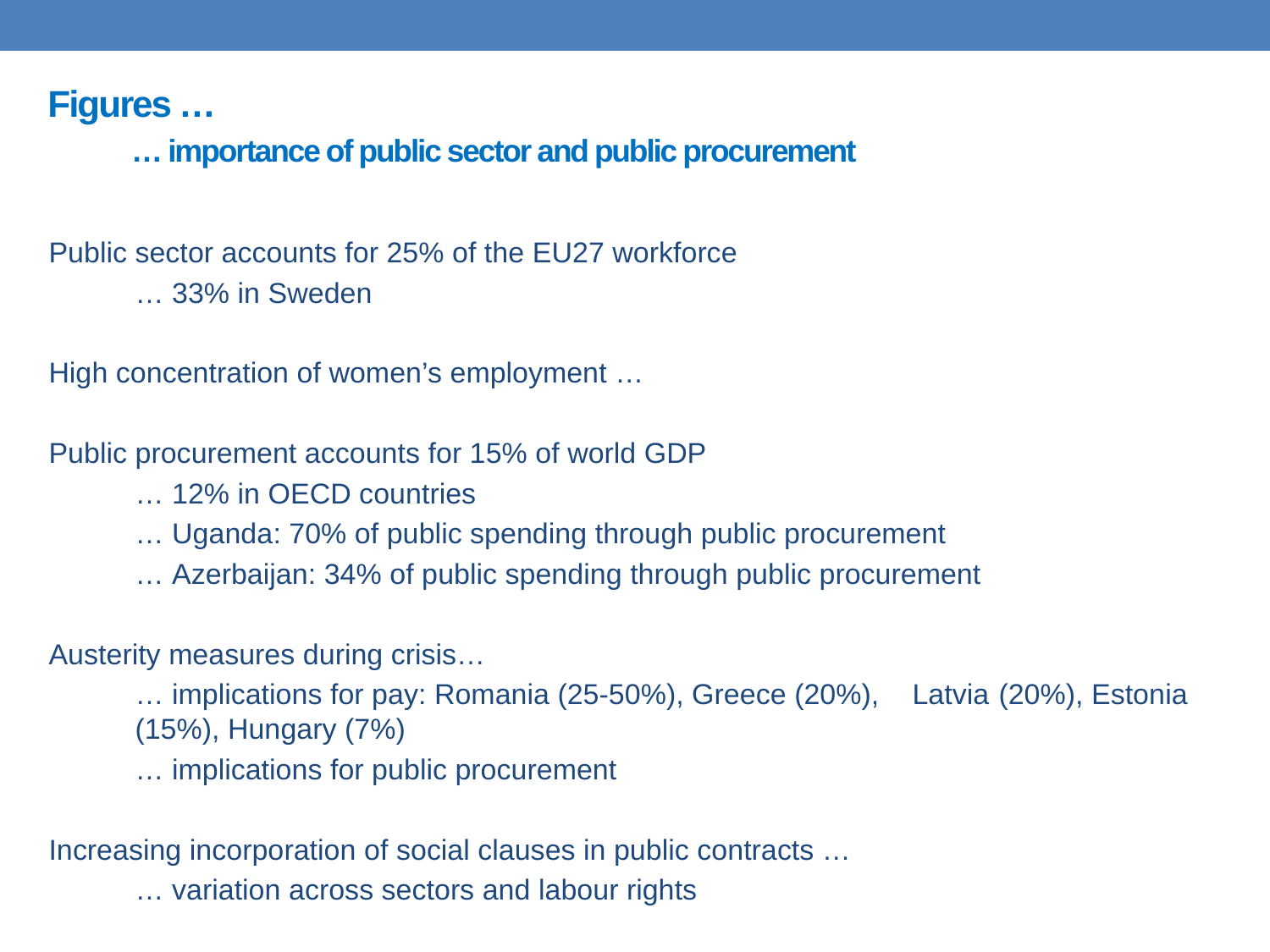

# Figures … … importance of public sector and public procurement

Public sector accounts for 25% of the EU27 workforce
	… 33% in Sweden

High concentration of women’s employment …

Public procurement accounts for 15% of world GDP
	… 12% in OECD countries
	… Uganda: 70% of public spending through public procurement
	… Azerbaijan: 34% of public spending through public procurement

Austerity measures during crisis…
	… implications for pay: Romania (25-50%), Greece (20%), 	Latvia 	(20%), Estonia 	(15%), Hungary (7%)
	… implications for public procurement

Increasing incorporation of social clauses in public contracts …
	… variation across sectors and labour rights